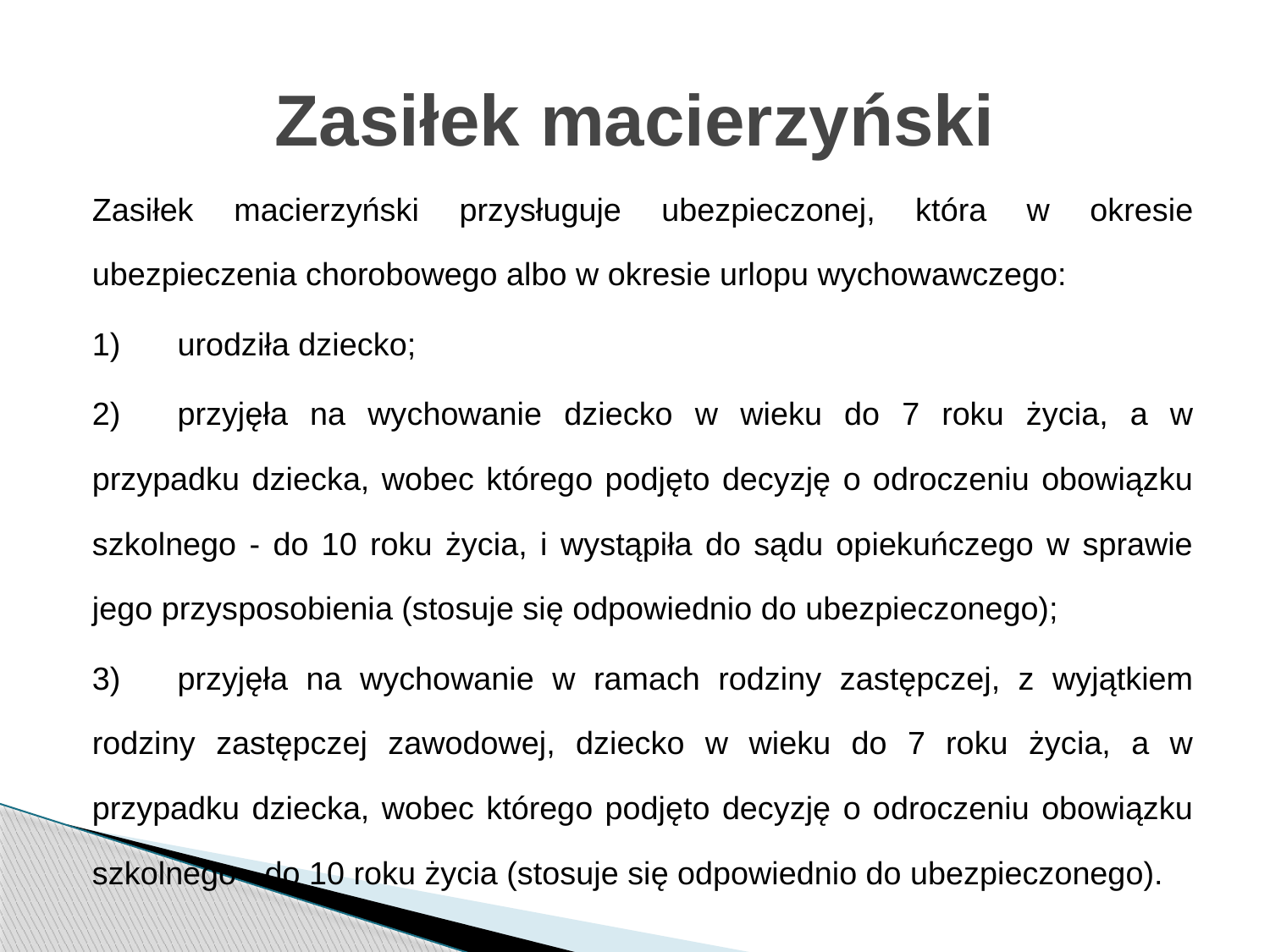

# Zasiłek macierzyński
Zasiłek macierzyński przysługuje ubezpieczonej, która w okresie ubezpieczenia chorobowego albo w okresie urlopu wychowawczego:
1)	urodziła dziecko;
2)	przyjęła na wychowanie dziecko w wieku do 7 roku życia, a w przypadku dziecka, wobec którego podjęto decyzję o odroczeniu obowiązku szkolnego - do 10 roku życia, i wystąpiła do sądu opiekuńczego w sprawie jego przysposobienia (stosuje się odpowiednio do ubezpieczonego);
3)	przyjęła na wychowanie w ramach rodziny zastępczej, z wyjątkiem rodziny zastępczej zawodowej, dziecko w wieku do 7 roku życia, a w przypadku dziecka, wobec którego podjęto decyzję o odroczeniu obowiązku szkolnego - do 10 roku życia (stosuje się odpowiednio do ubezpieczonego).